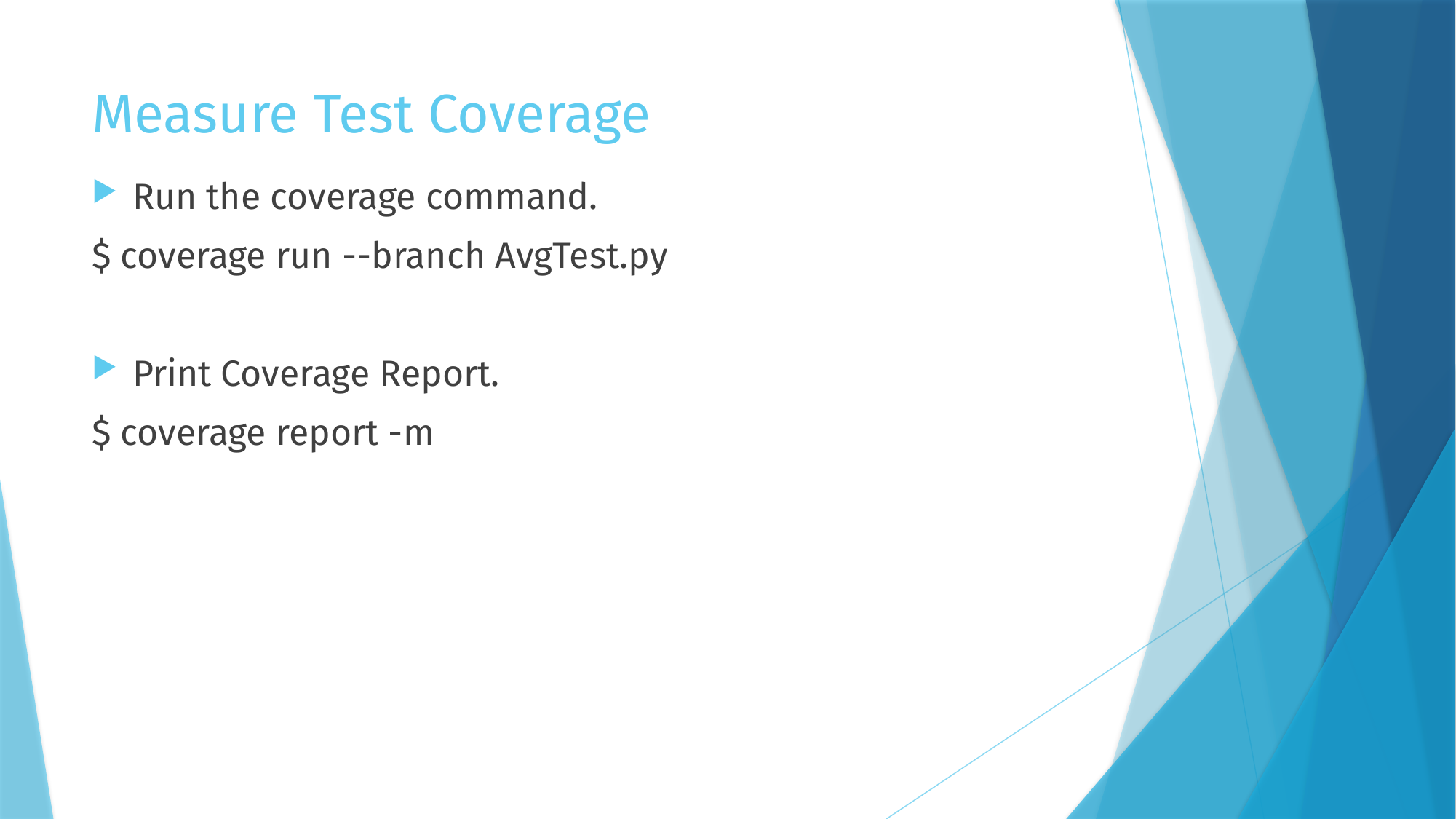

# Measure Test Coverage
Run the coverage command.
$ coverage run --branch AvgTest.py

Print Coverage Report.
$ coverage report -m